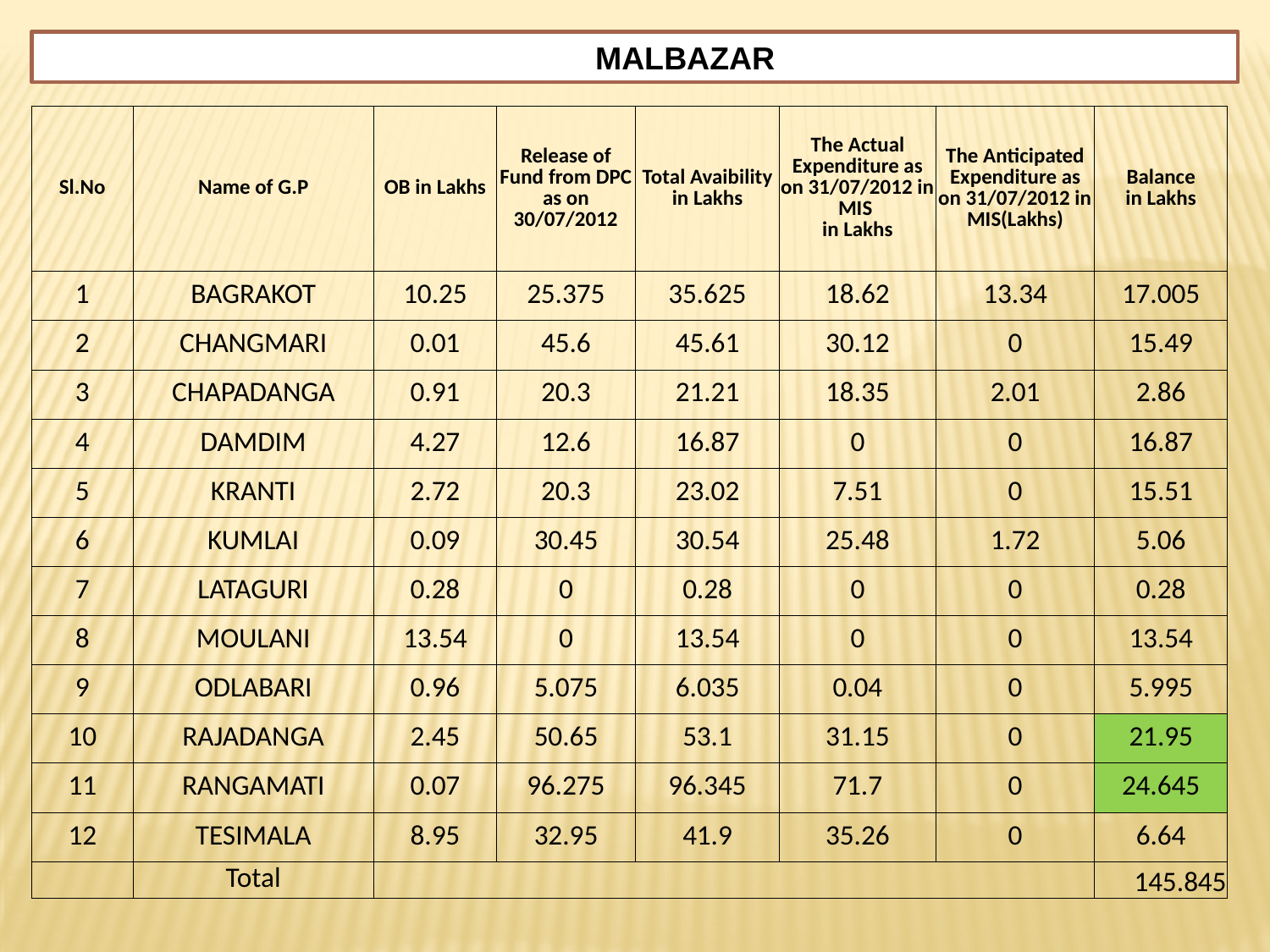

MALBAZAR
| Sl.No | Name of G.P | OB in Lakhs | Release of Fund from DPC as on 30/07/2012 | Total Avaibility in Lakhs | The Actual Expenditure as on 31/07/2012 in MIS in Lakhs | The Anticipated Expenditure as on 31/07/2012 in MIS(Lakhs) | Balance in Lakhs |
| --- | --- | --- | --- | --- | --- | --- | --- |
| 1 | BAGRAKOT | 10.25 | 25.375 | 35.625 | 18.62 | 13.34 | 17.005 |
| 2 | CHANGMARI | 0.01 | 45.6 | 45.61 | 30.12 | 0 | 15.49 |
| 3 | CHAPADANGA | 0.91 | 20.3 | 21.21 | 18.35 | 2.01 | 2.86 |
| 4 | DAMDIM | 4.27 | 12.6 | 16.87 | 0 | 0 | 16.87 |
| 5 | KRANTI | 2.72 | 20.3 | 23.02 | 7.51 | 0 | 15.51 |
| 6 | KUMLAI | 0.09 | 30.45 | 30.54 | 25.48 | 1.72 | 5.06 |
| 7 | LATAGURI | 0.28 | 0 | 0.28 | 0 | 0 | 0.28 |
| 8 | MOULANI | 13.54 | 0 | 13.54 | 0 | 0 | 13.54 |
| 9 | ODLABARI | 0.96 | 5.075 | 6.035 | 0.04 | 0 | 5.995 |
| 10 | RAJADANGA | 2.45 | 50.65 | 53.1 | 31.15 | 0 | 21.95 |
| 11 | RANGAMATI | 0.07 | 96.275 | 96.345 | 71.7 | 0 | 24.645 |
| 12 | TESIMALA | 8.95 | 32.95 | 41.9 | 35.26 | 0 | 6.64 |
|  | Total |  |  |  |  |  | 145.845 |